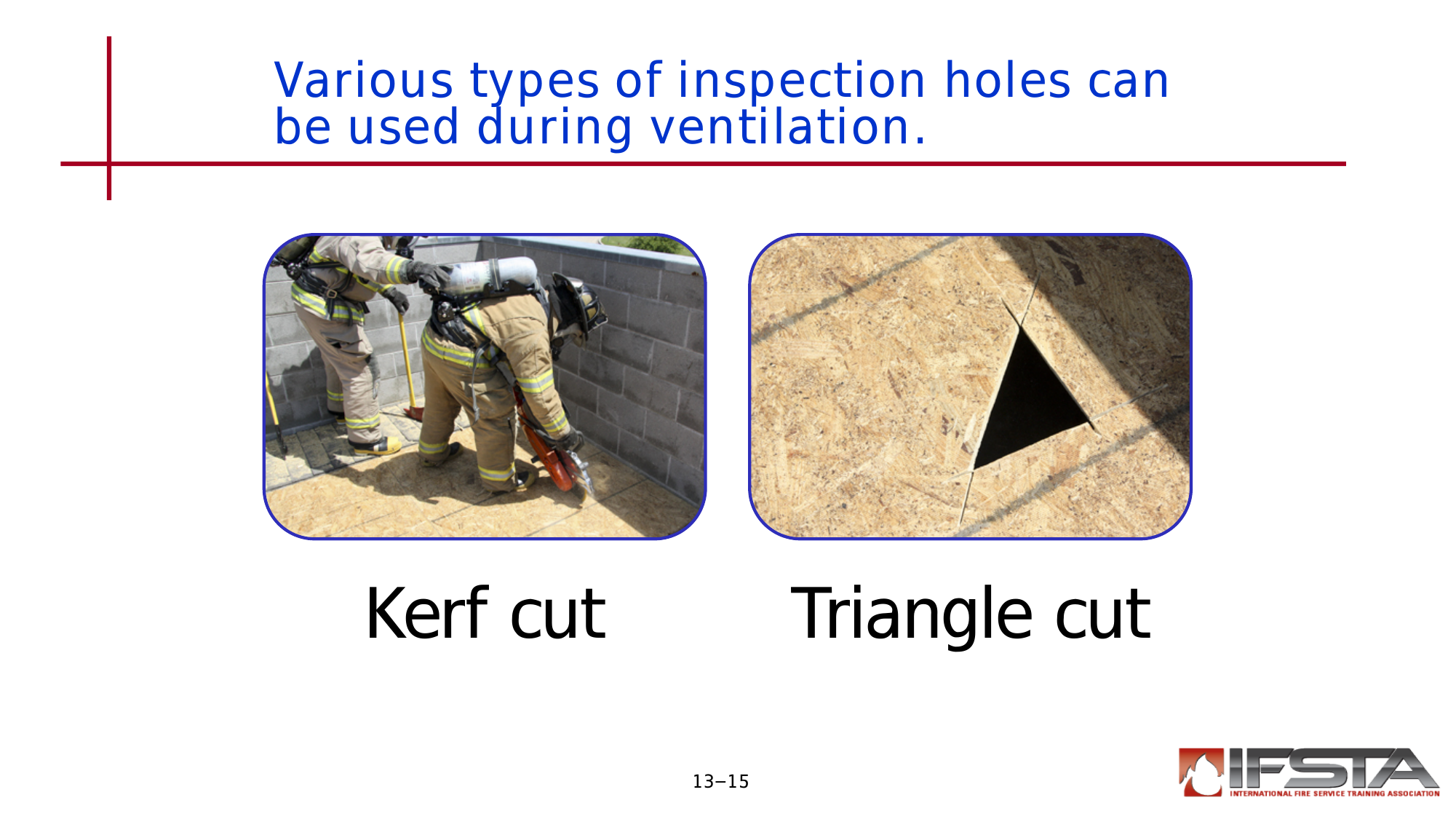

# Various types of inspection holes can be used during ventilation.
Kerf cut
Triangle cut
13–15